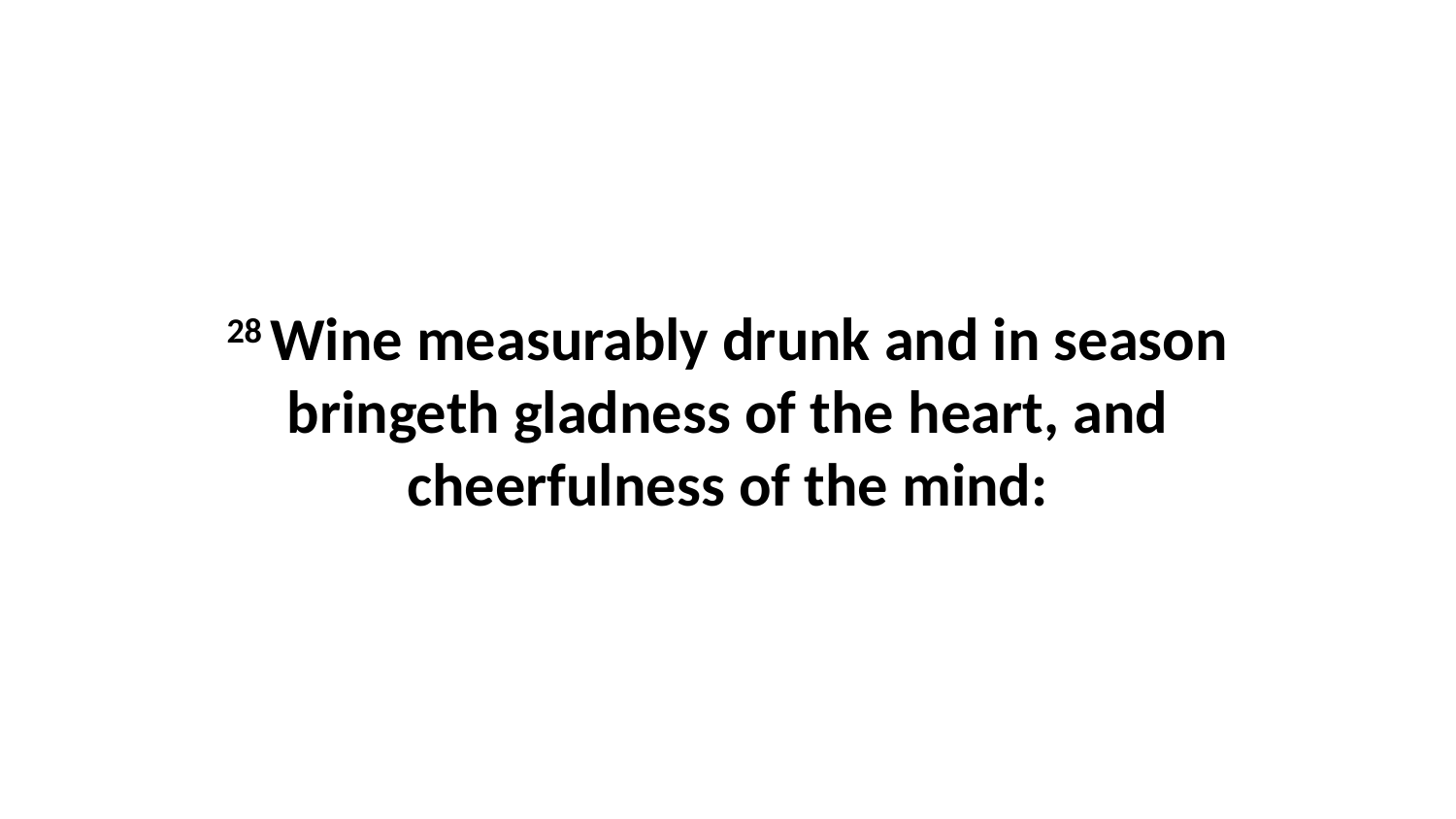

28 Wine measurably drunk and in season bringeth gladness of the heart, and cheerfulness of the mind: